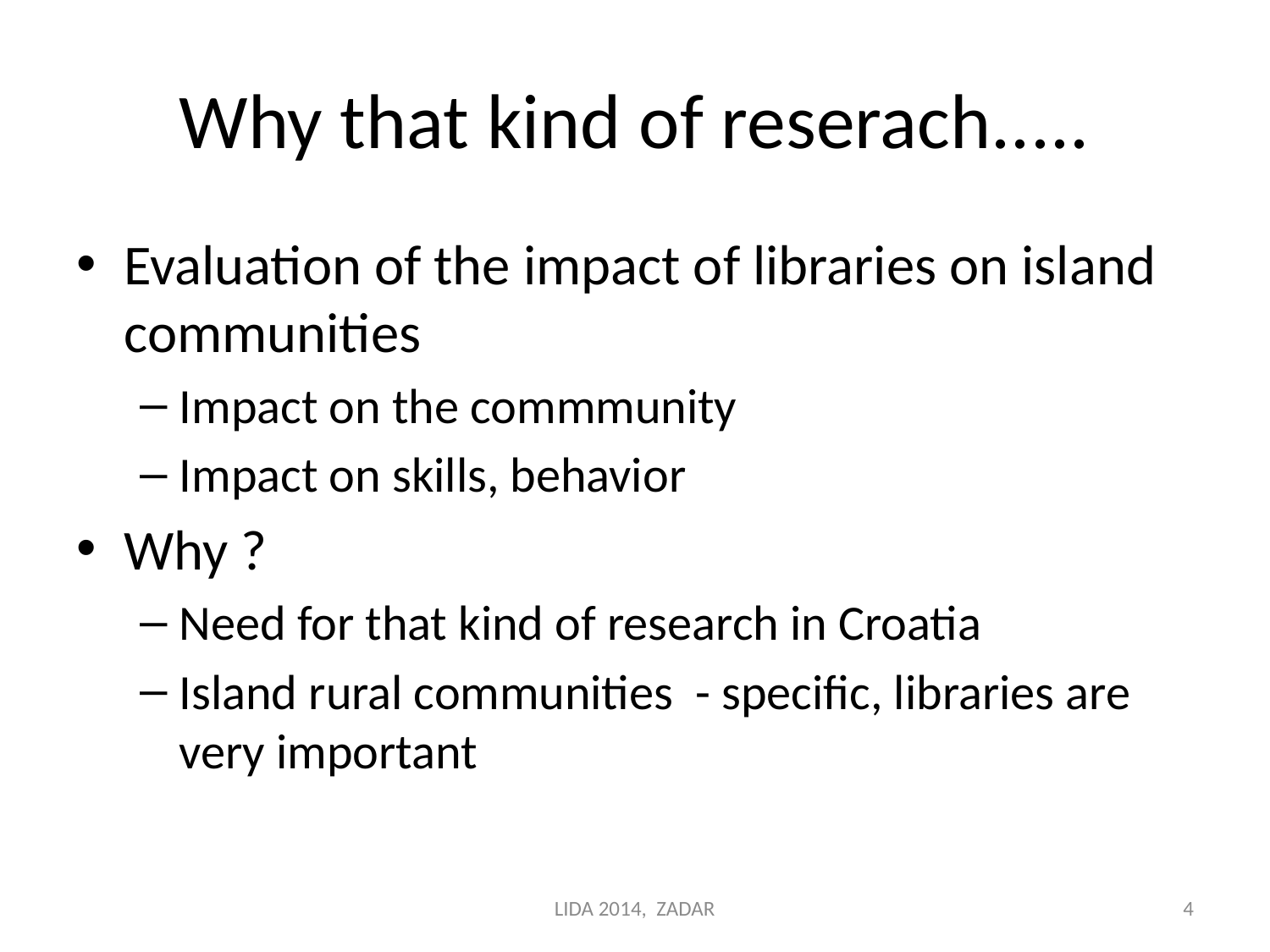

# Why that kind of reserach.....
Evaluation of the impact of libraries on island communities
Impact on the commmunity
Impact on skills, behavior
Why ?
Need for that kind of research in Croatia
Island rural communities  - specific, libraries are very important

LIDA 2014,  ZADAR
4